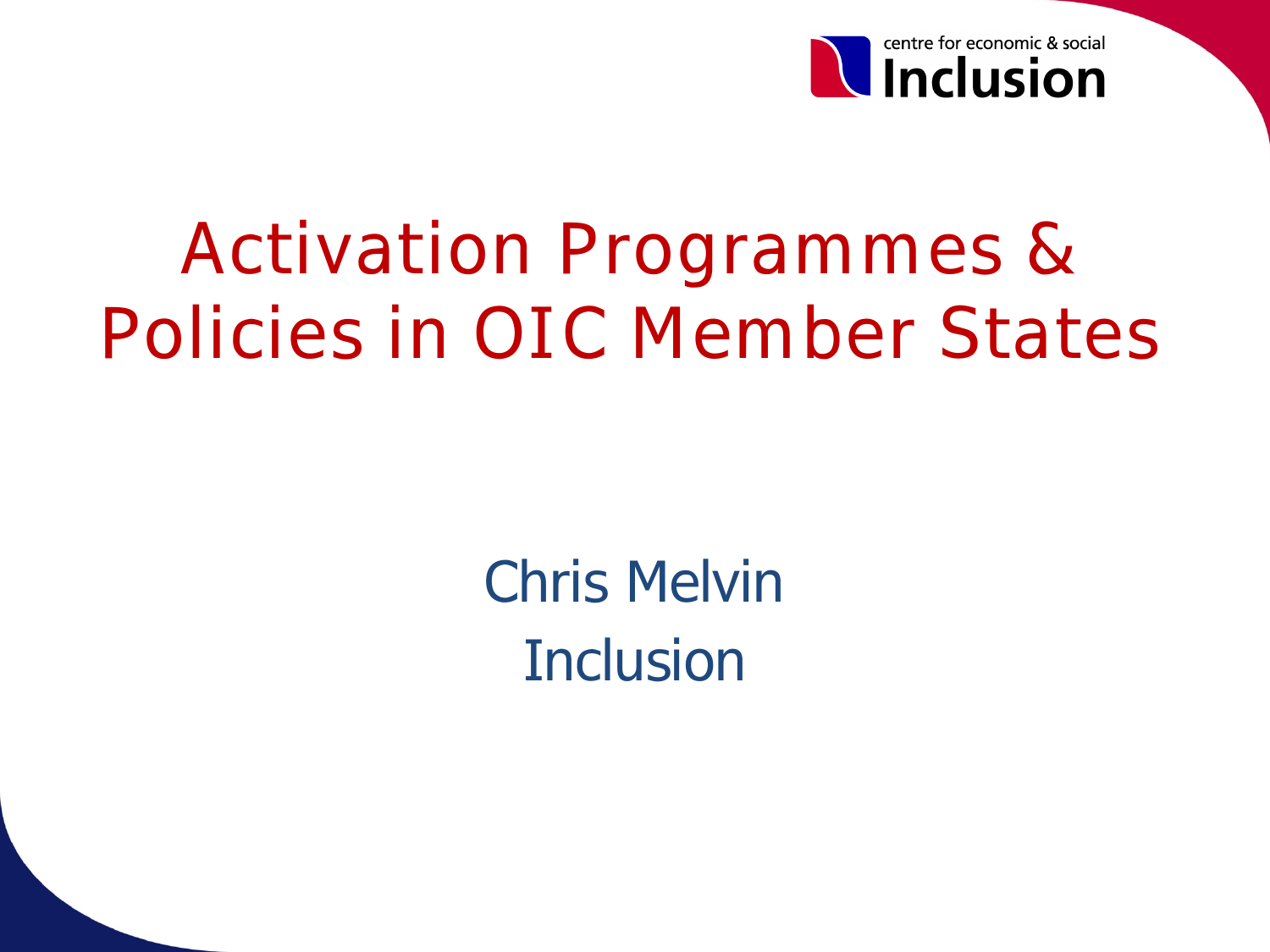

# Activation Programmes & Policies in OIC Member States
Chris Melvin
Inclusion